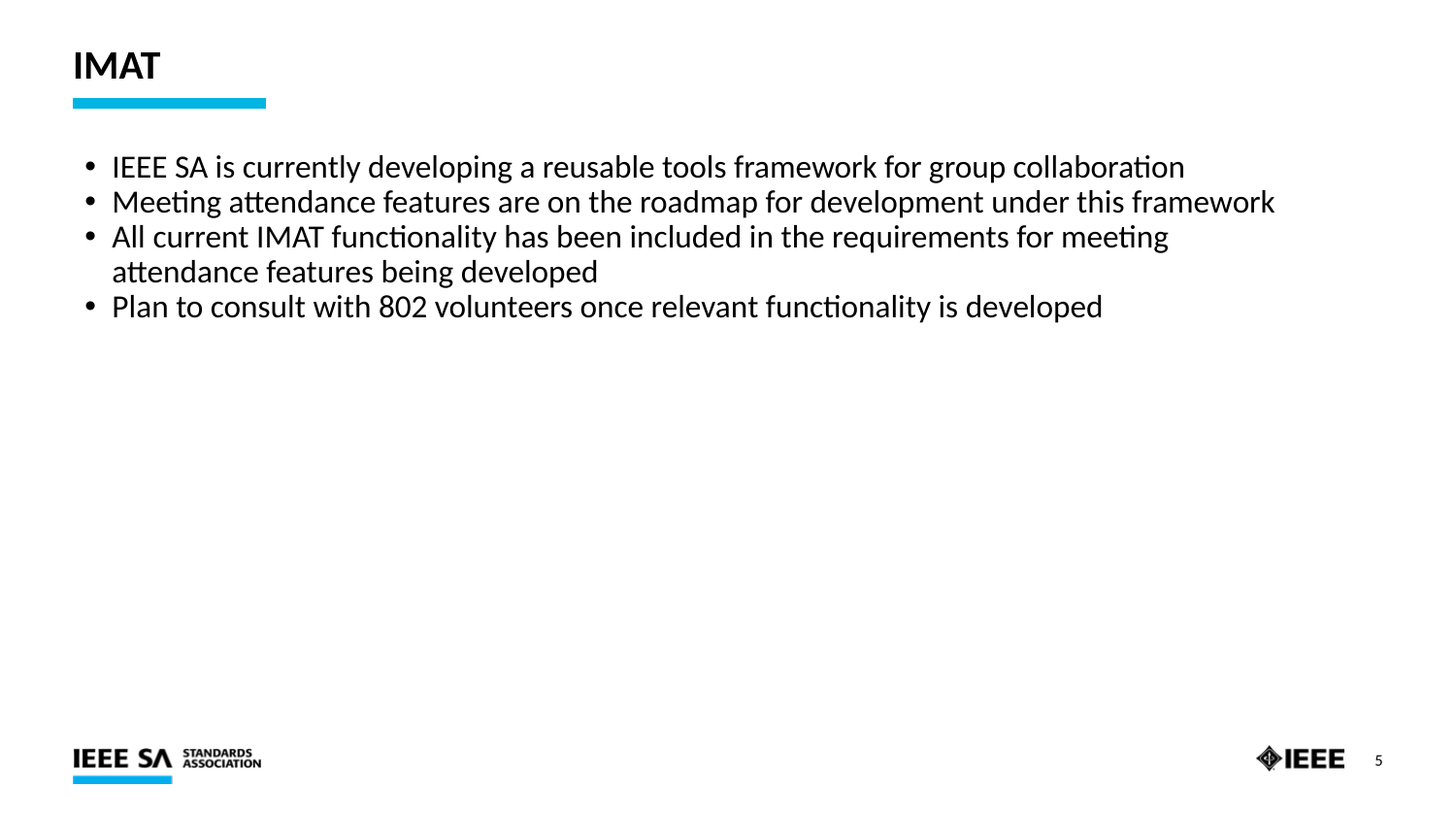

# IMAT
IEEE SA is currently developing a reusable tools framework for group collaboration
Meeting attendance features are on the roadmap for development under this framework
All current IMAT functionality has been included in the requirements for meeting attendance features being developed
Plan to consult with 802 volunteers once relevant functionality is developed

5